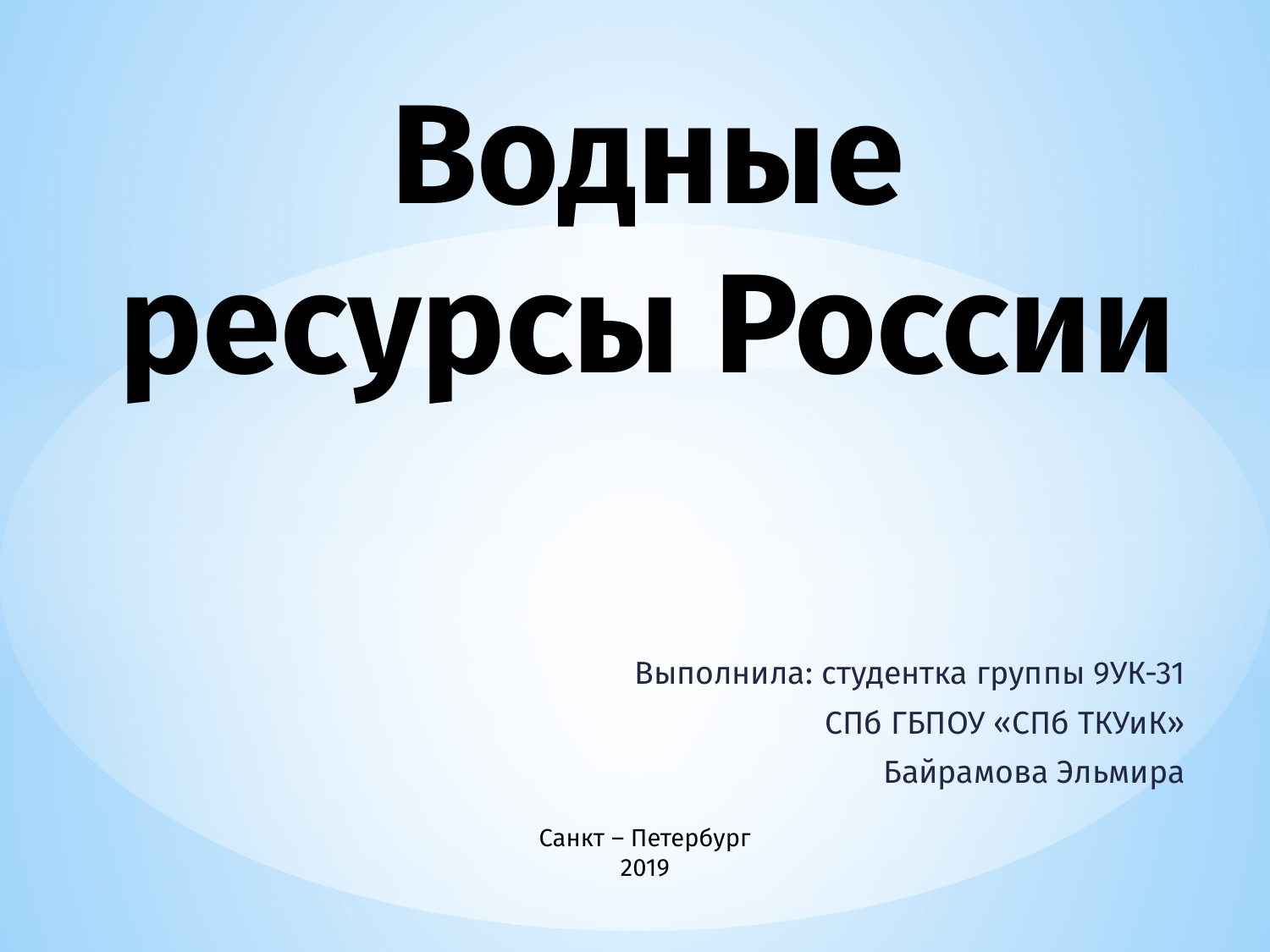

# Водные ресурсы России
Выполнила: студентка группы 9УК-31
СПб ГБПОУ «СПб ТКУиК»
Байрамова Эльмира
Санкт – Петербург
2019